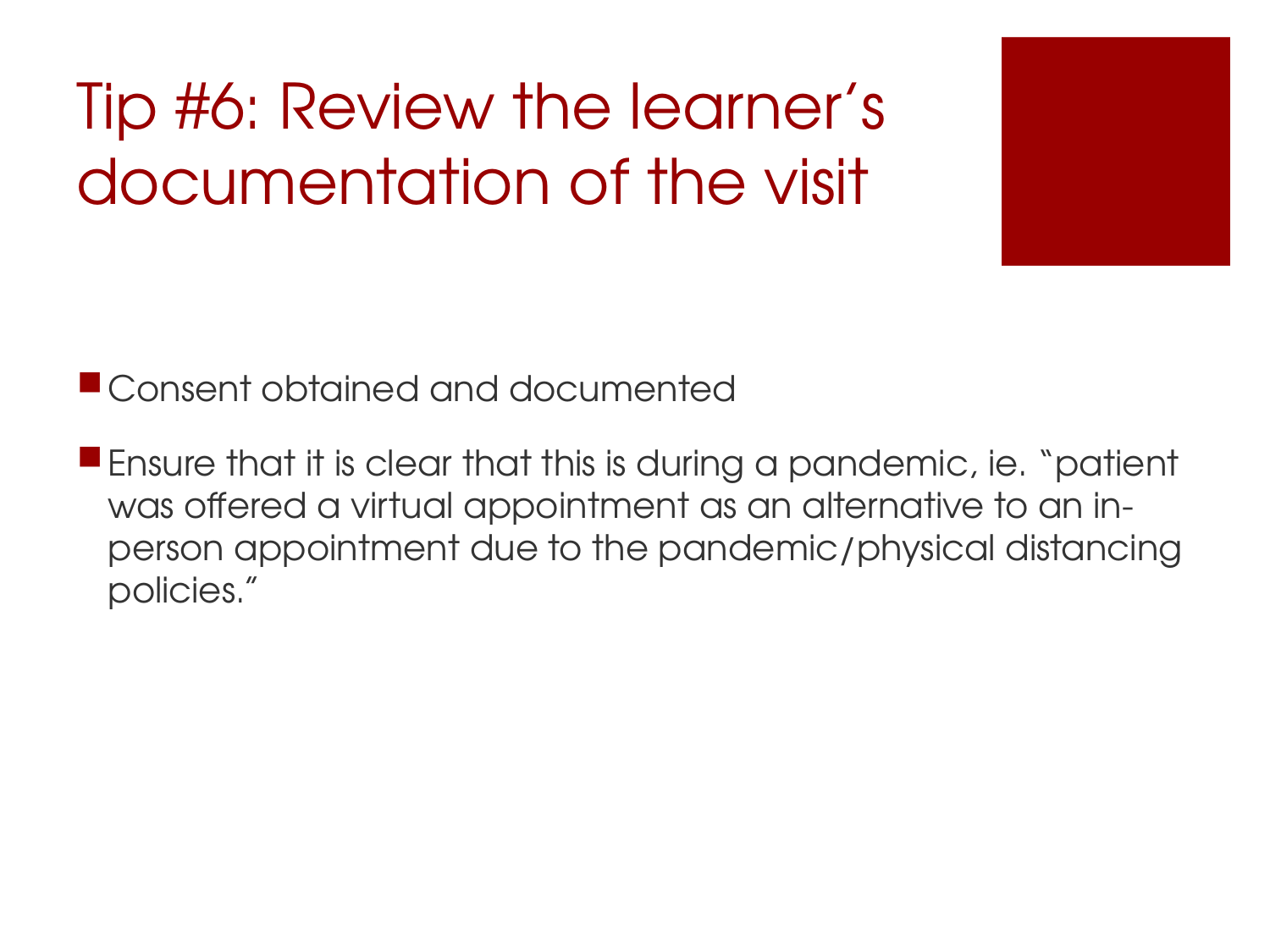

# Tip #6: Review the learner’s documentation of the visit

Consent obtained and documented
Ensure that it is clear that this is during a pandemic, ie. “patient was offered a virtual appointment as an alternative to an in-person appointment due to the pandemic/physical distancing policies.”